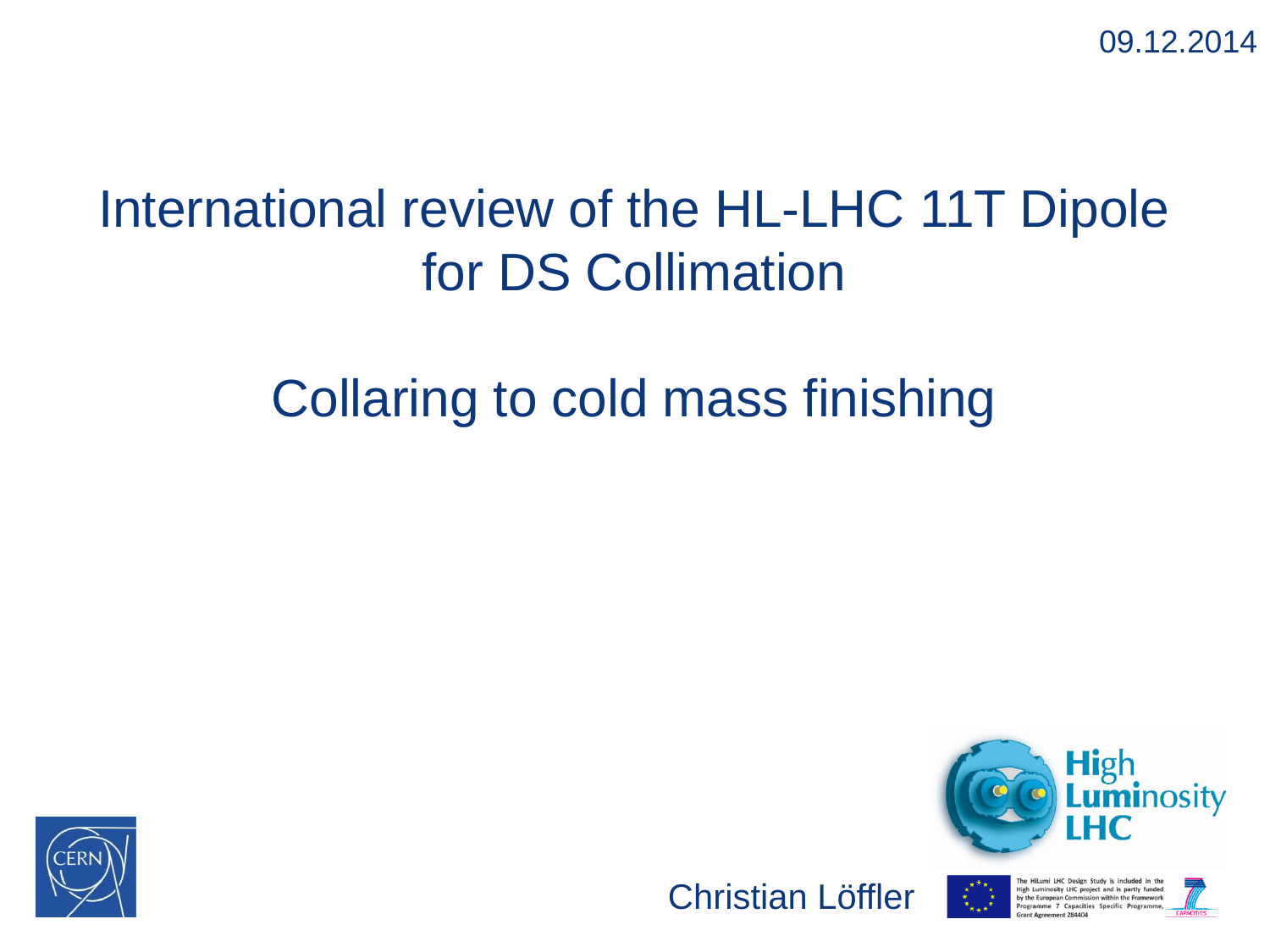

09.12.2014
# International review of the HL-LHC 11T Dipole for DS Collimation Collaring to cold mass finishing
Christian Löffler